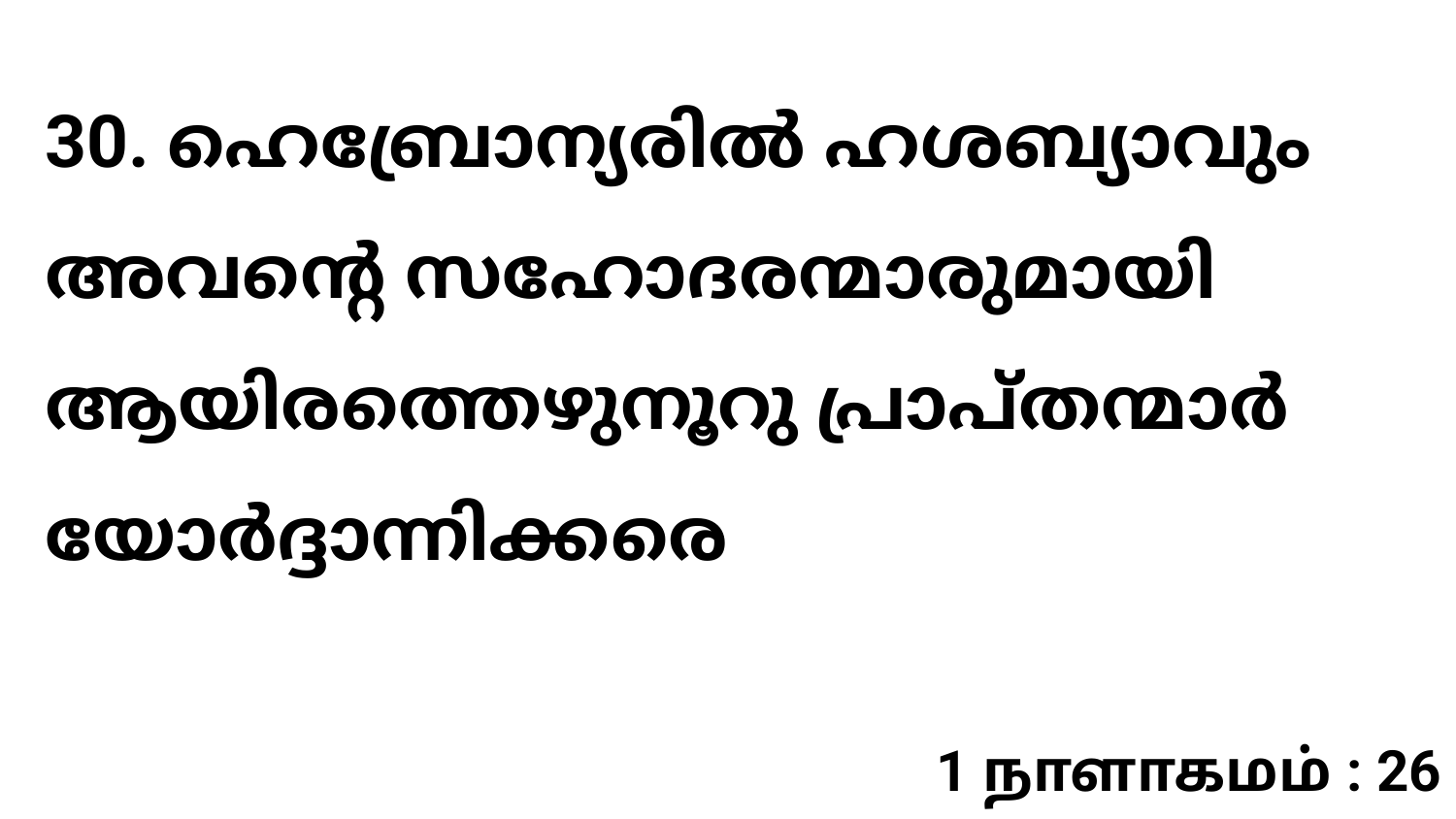

30. ഹെബ്രോന്യരിൽ ഹശബ്യാവും അവന്റെ സഹോദരന്മാരുമായി ആയിരത്തെഴുനൂറു പ്രാപ്തന്മാർ യോർദ്ദാന്നിക്കരെ
1 நாளாகமம் : 26